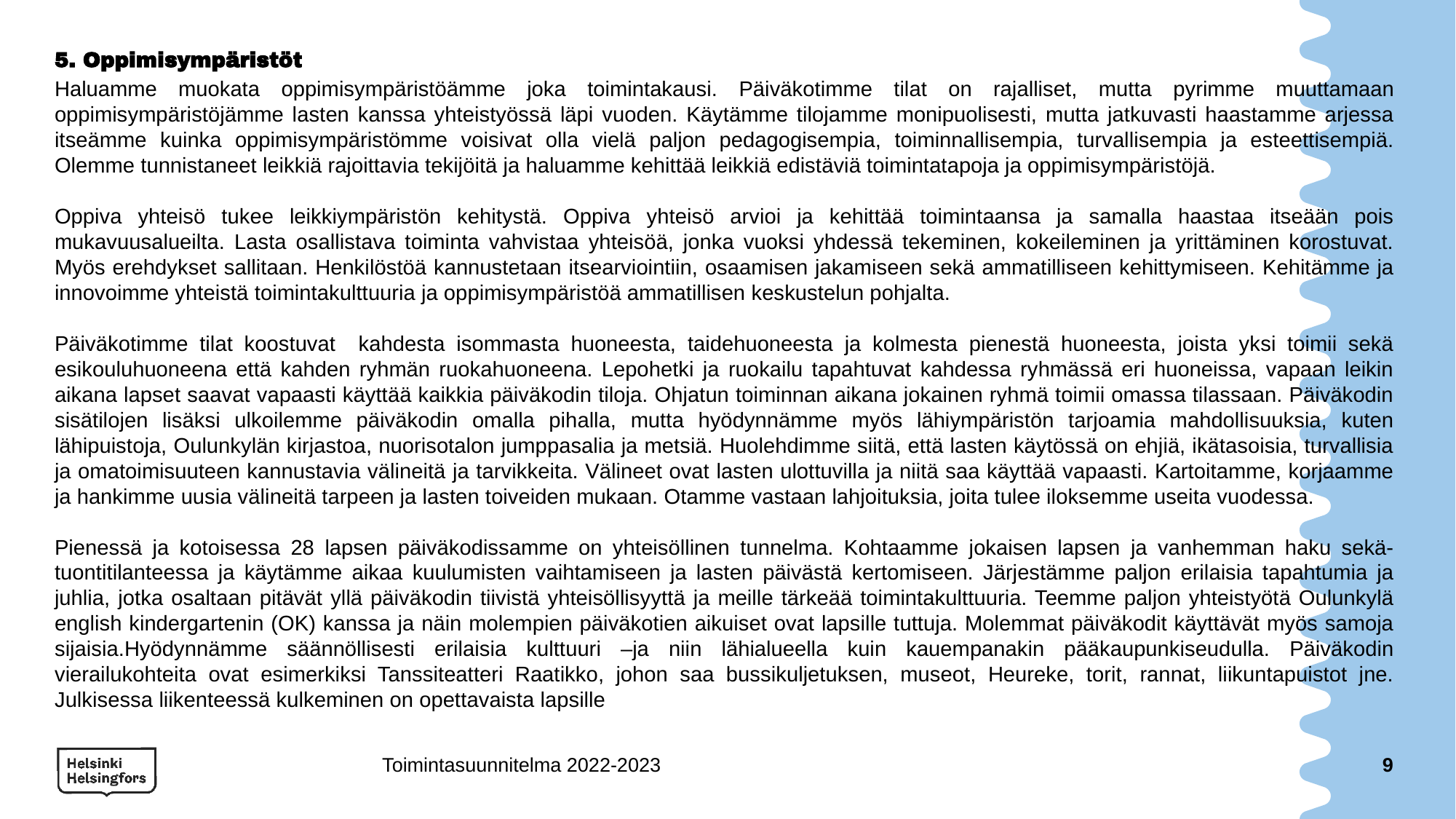

# 5. Oppimisympäristöt
Haluamme muokata oppimisympäristöämme joka toimintakausi. Päiväkotimme tilat on rajalliset, mutta pyrimme muuttamaan oppimisympäristöjämme lasten kanssa yhteistyössä läpi vuoden. Käytämme tilojamme monipuolisesti, mutta jatkuvasti haastamme arjessa itseämme kuinka oppimisympäristömme voisivat olla vielä paljon pedagogisempia, toiminnallisempia, turvallisempia ja esteettisempiä. Olemme tunnistaneet leikkiä rajoittavia tekijöitä ja haluamme kehittää leikkiä edistäviä toimintatapoja ja oppimisympäristöjä.

Oppiva yhteisö tukee leikkiympäristön kehitystä. Oppiva yhteisö arvioi ja kehittää toimintaansa ja samalla haastaa itseään pois mukavuusalueilta. Lasta osallistava toiminta vahvistaa yhteisöä, jonka vuoksi yhdessä tekeminen, kokeileminen ja yrittäminen korostuvat. Myös erehdykset sallitaan. Henkilöstöä kannustetaan itsearviointiin, osaamisen jakamiseen sekä ammatilliseen kehittymiseen. Kehitämme ja innovoimme yhteistä toimintakulttuuria ja oppimisympäristöä ammatillisen keskustelun pohjalta.

Päiväkotimme tilat koostuvat  kahdesta isommasta huoneesta, taidehuoneesta ja kolmesta pienestä huoneesta, joista yksi toimii sekä esikouluhuoneena että kahden ryhmän ruokahuoneena. Lepohetki ja ruokailu tapahtuvat kahdessa ryhmässä eri huoneissa, vapaan leikin aikana lapset saavat vapaasti käyttää kaikkia päiväkodin tiloja. Ohjatun toiminnan aikana jokainen ryhmä toimii omassa tilassaan. Päiväkodin sisätilojen lisäksi ulkoilemme päiväkodin omalla pihalla, mutta hyödynnämme myös lähiympäristön tarjoamia mahdollisuuksia, kuten lähipuistoja, Oulunkylän kirjastoa, nuorisotalon jumppasalia ja metsiä. Huolehdimme siitä, että lasten käytössä on ehjiä, ikätasoisia, turvallisia ja omatoimisuuteen kannustavia välineitä ja tarvikkeita. Välineet ovat lasten ulottuvilla ja niitä saa käyttää vapaasti. Kartoitamme, korjaamme ja hankimme uusia välineitä tarpeen ja lasten toiveiden mukaan. Otamme vastaan lahjoituksia, joita tulee iloksemme useita vuodessa.

Pienessä ja kotoisessa 28 lapsen päiväkodissamme on yhteisöllinen tunnelma. Kohtaamme jokaisen lapsen ja vanhemman haku sekä- tuontitilanteessa ja käytämme aikaa kuulumisten vaihtamiseen ja lasten päivästä kertomiseen. Järjestämme paljon erilaisia tapahtumia ja juhlia, jotka osaltaan pitävät yllä päiväkodin tiivistä yhteisöllisyyttä ja meille tärkeää toimintakulttuuria. Teemme paljon yhteistyötä Oulunkylä english kindergartenin (OK) kanssa ja näin molempien päiväkotien aikuiset ovat lapsille tuttuja. Molemmat päiväkodit käyttävät myös samoja sijaisia.Hyödynnämme säännöllisesti erilaisia kulttuuri –ja niin lähialueella kuin kauempanakin pääkaupunkiseudulla. Päiväkodin vierailukohteita ovat esimerkiksi Tanssiteatteri Raatikko, johon saa bussikuljetuksen, museot, Heureke, torit, rannat, liikuntapuistot jne. Julkisessa liikenteessä kulkeminen on opettavaista lapsille
Toimintasuunnitelma 2022-2023
9